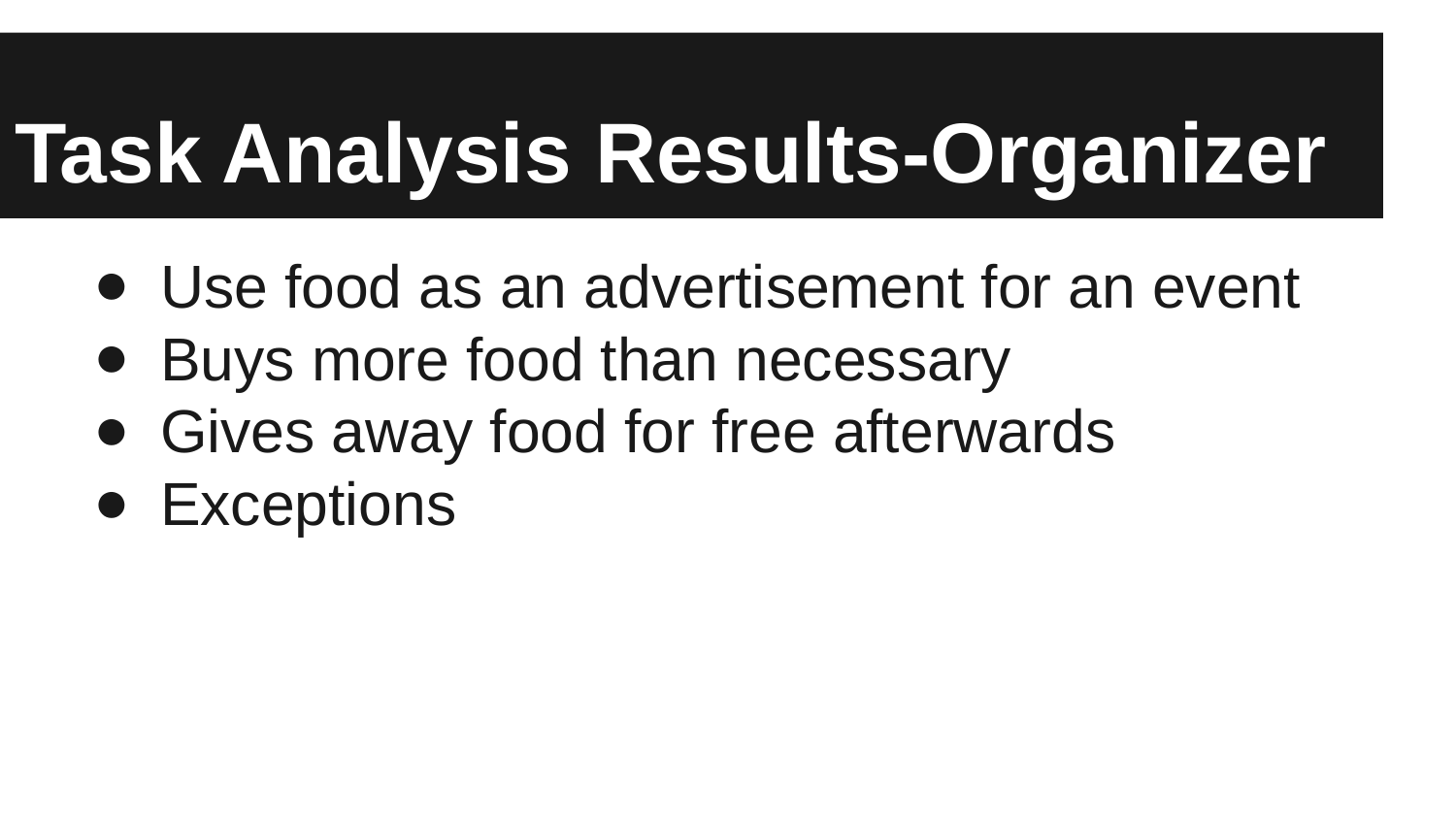

# Task Analysis Results-Organizer
Use food as an advertisement for an event
Buys more food than necessary
Gives away food for free afterwards
Exceptions